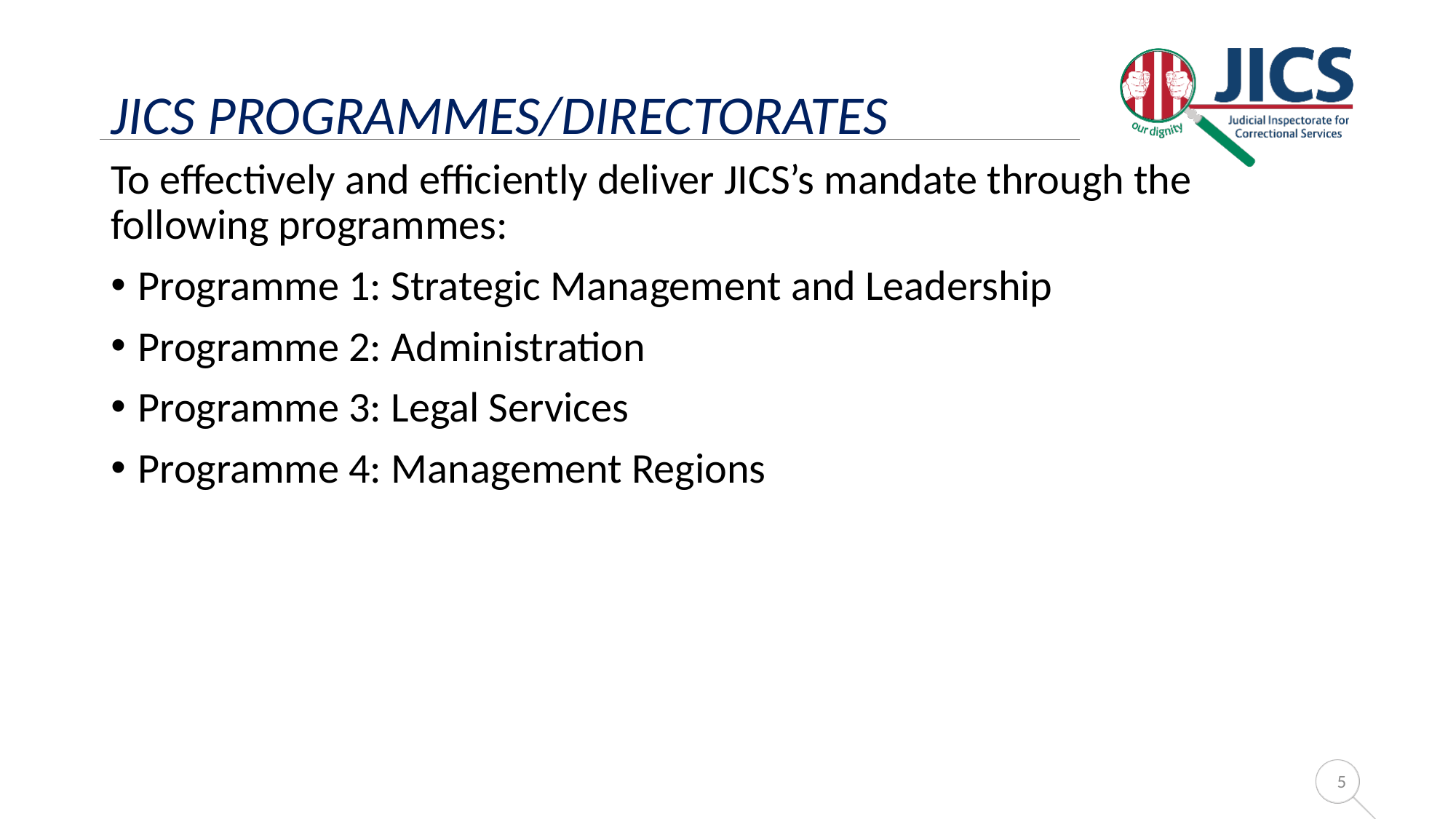

# JICS programmes/directorates
To effectively and efficiently deliver JICS’s mandate through the following programmes:
Programme 1: Strategic Management and Leadership
Programme 2: Administration
Programme 3: Legal Services
Programme 4: Management Regions

5